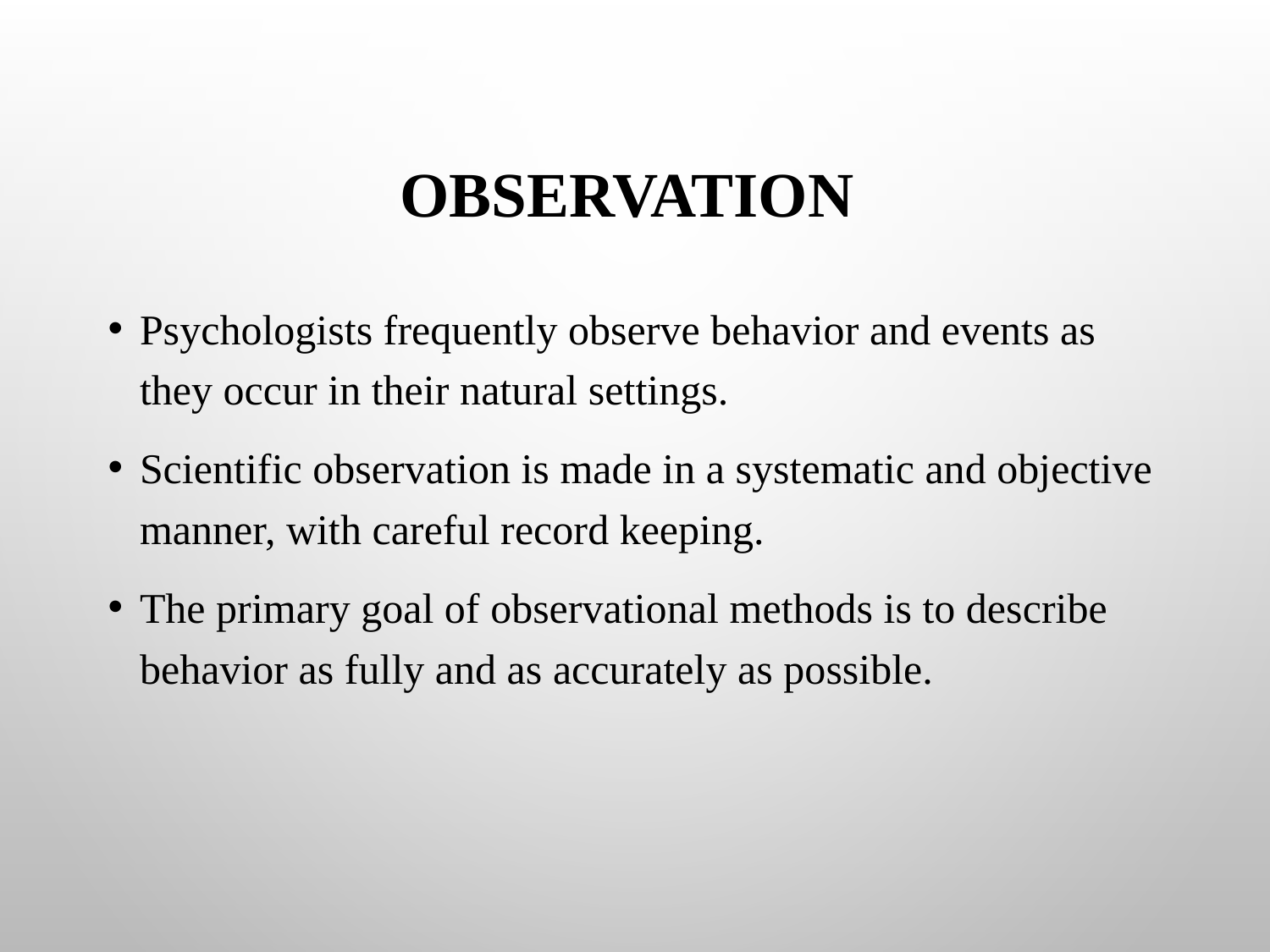

# Observation
Psychologists frequently observe behavior and events as they occur in their natural settings.
Scientific observation is made in a systematic and objective manner, with careful record keeping.
The primary goal of observational methods is to describe behavior as fully and as accurately as possible.